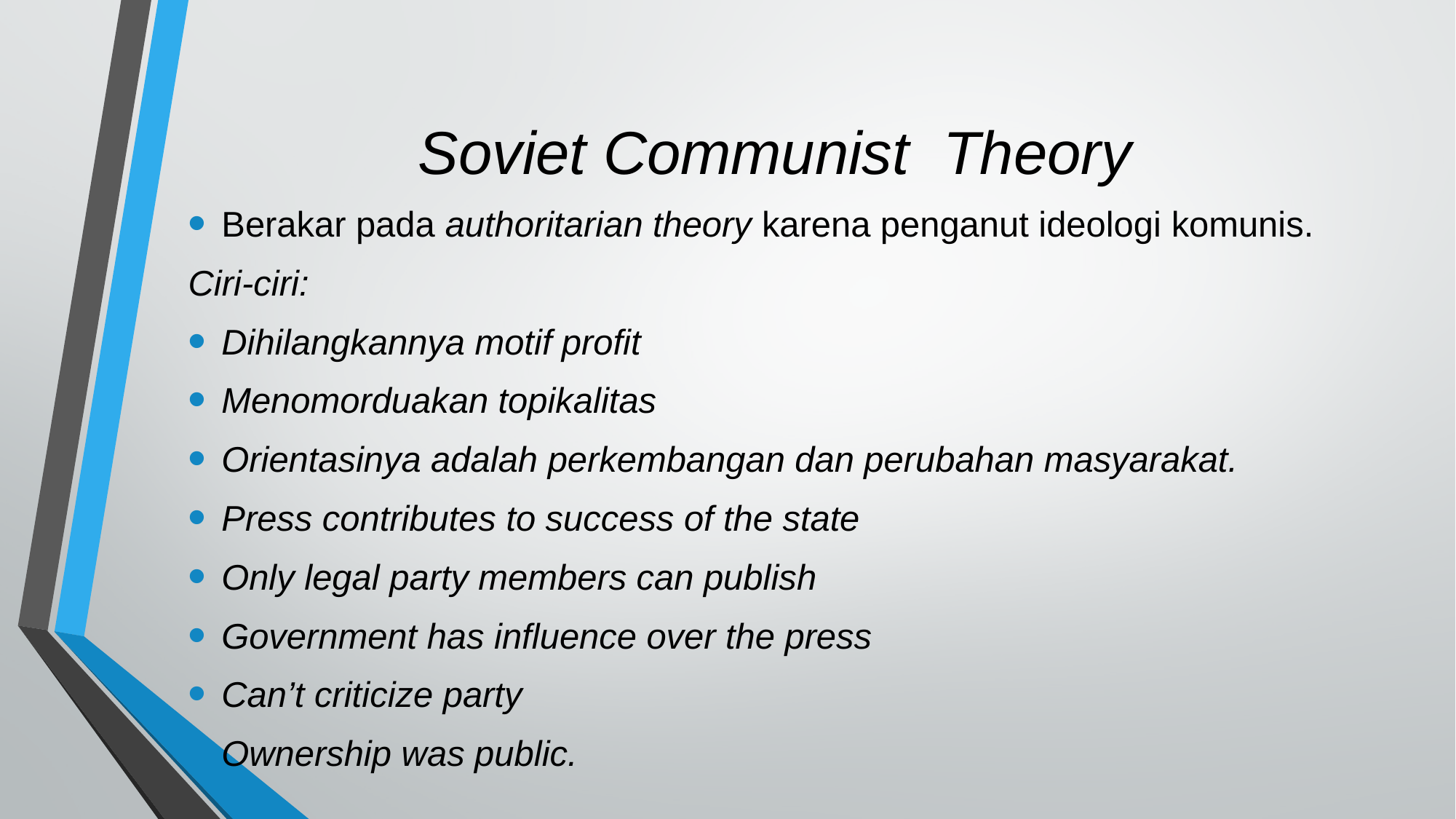

# Soviet Communist  Theory
Berakar pada authoritarian theory karena penganut ideologi komunis.
Ciri-ciri:
Dihilangkannya motif profit
Menomorduakan topikalitas
Orientasinya adalah perkembangan dan perubahan masyarakat.
Press contributes to success of the state
Only legal party members can publish
Government has influence over the press
Can’t criticize party
Ownership was public.